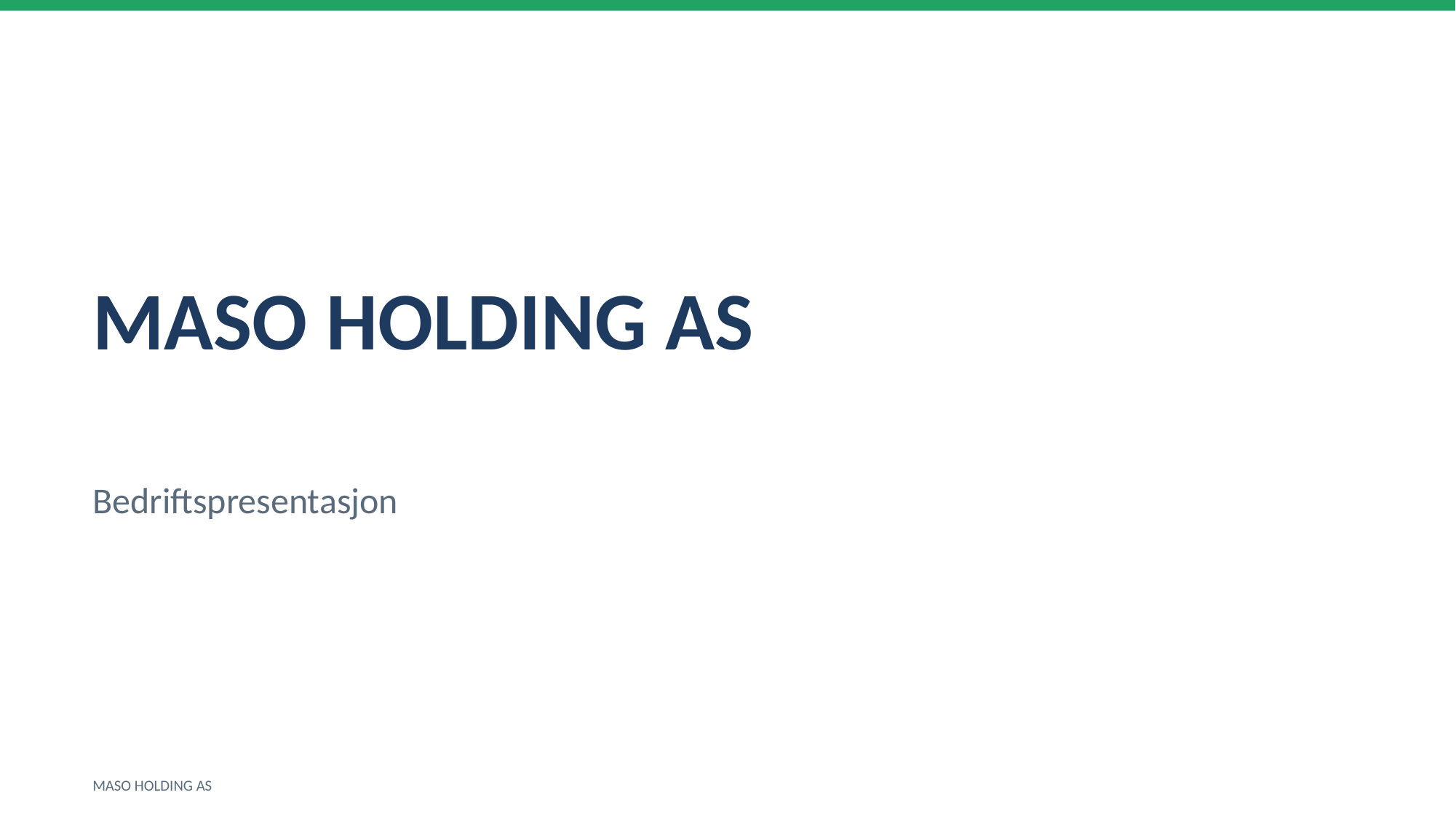

MASO HOLDING AS
Bedriftspresentasjon
MASO HOLDING AS